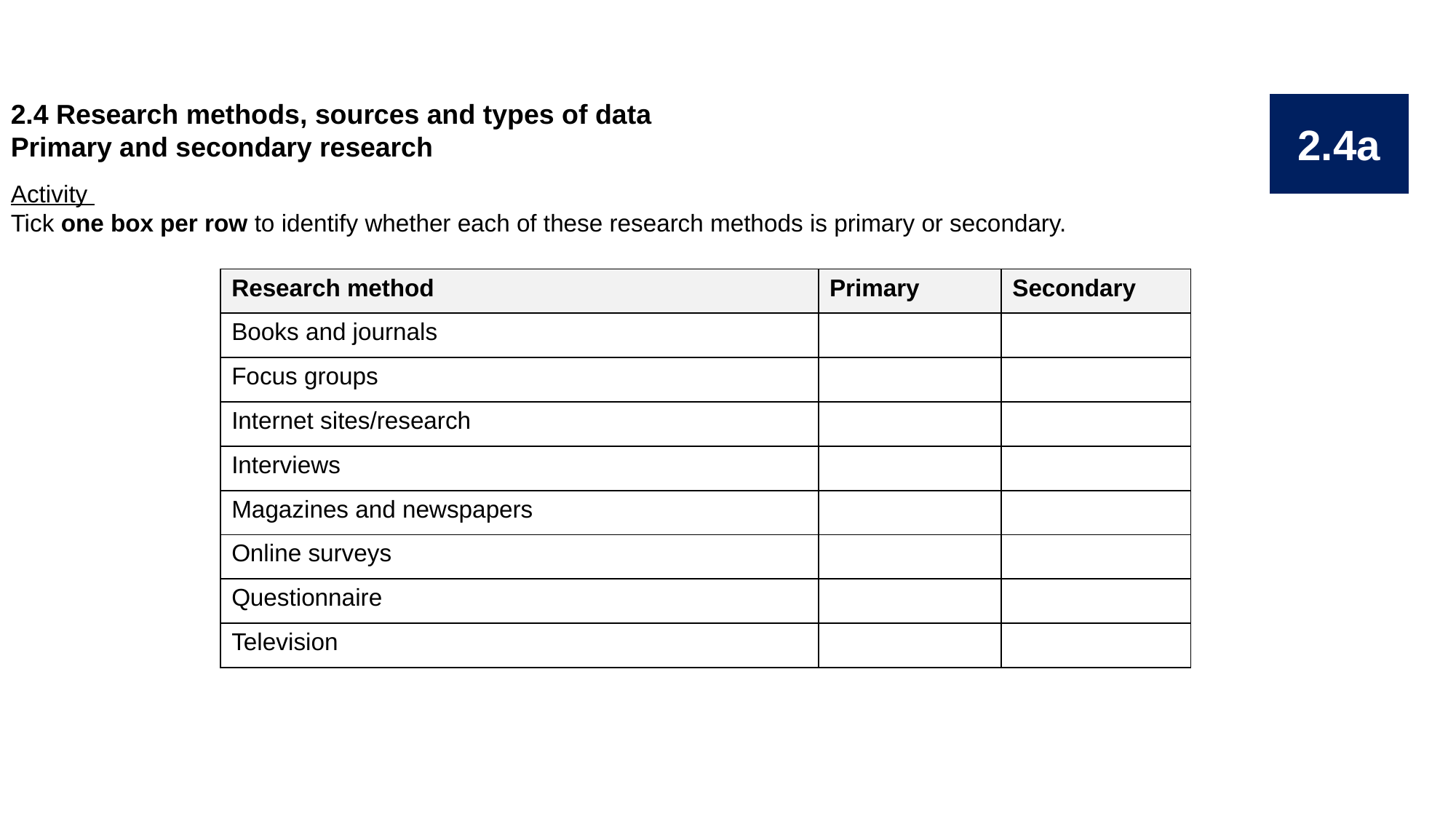

2.4 Research methods, sources and types of data
Primary and secondary research
2.4a
Activity
Tick one box per row to identify whether each of these research methods is primary or secondary.
| Research method | Primary | Secondary |
| --- | --- | --- |
| Books and journals |  |  |
| Focus groups |  |  |
| Internet sites/research |  |  |
| Interviews |  |  |
| Magazines and newspapers |  |  |
| Online surveys |  |  |
| Questionnaire |  |  |
| Television |  |  |